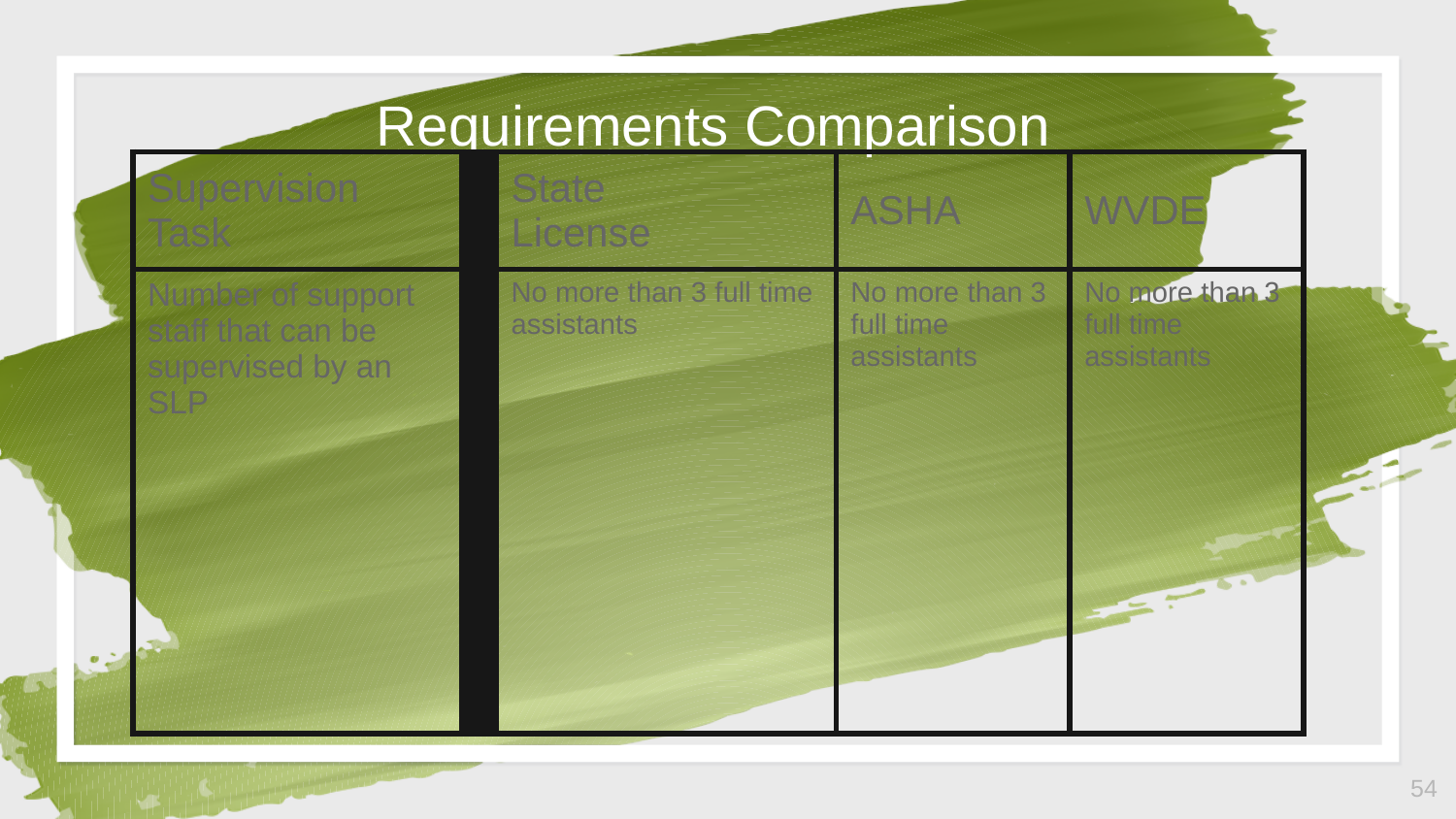

Requirements Comparison

| Supervision Task |  | State License | ASHA | WVDE |
| --- | --- | --- | --- | --- |
| Number of support staff that can be supervised by an SLP |  | No more than 3 full time assistants | No more than 3 full time assistants | No more than 3 full time assistants |
54